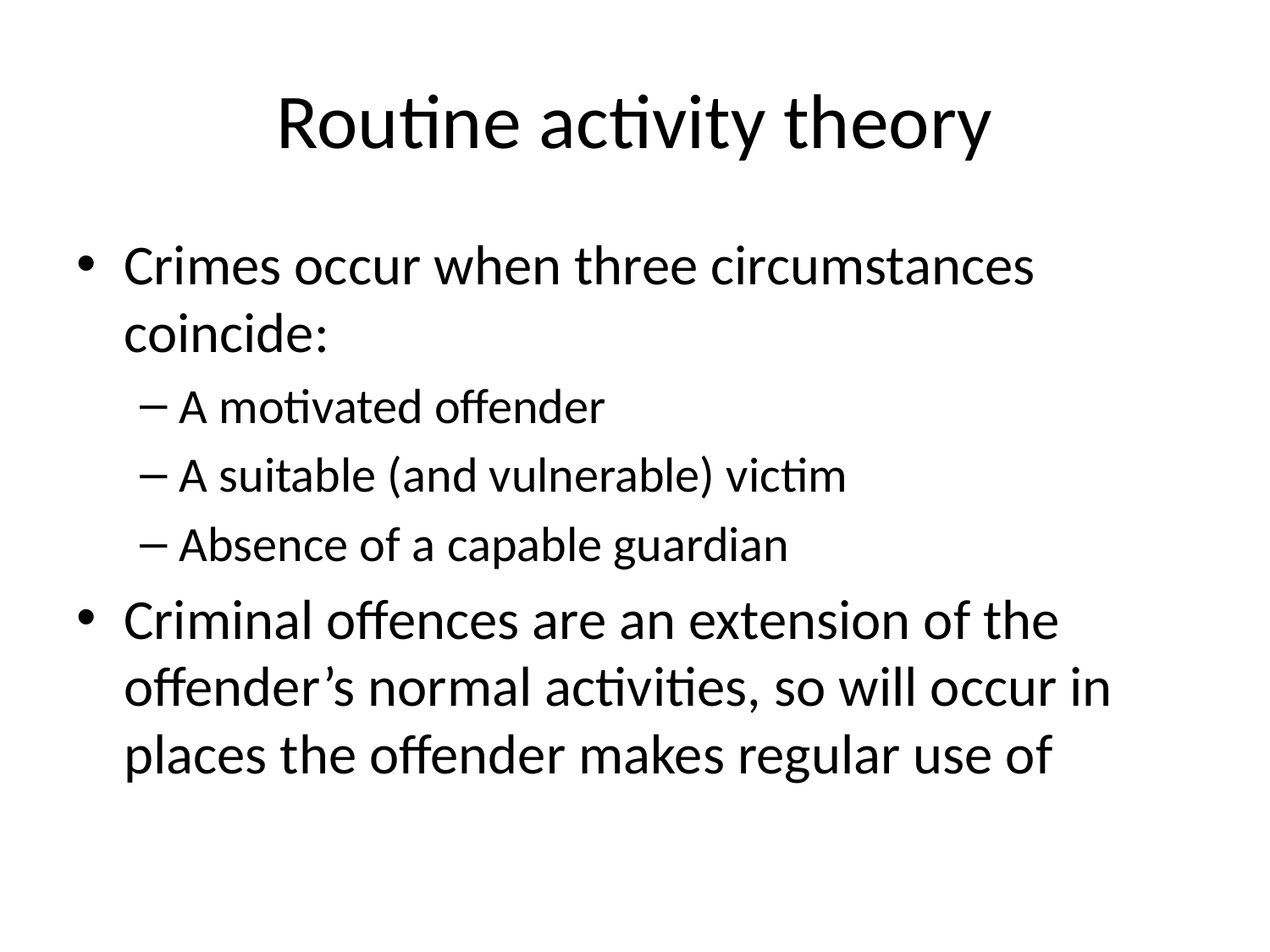

# Routine activity theory
Crimes occur when three circumstances coincide:
A motivated offender
A suitable (and vulnerable) victim
Absence of a capable guardian
Criminal offences are an extension of the offender’s normal activities, so will occur in places the offender makes regular use of